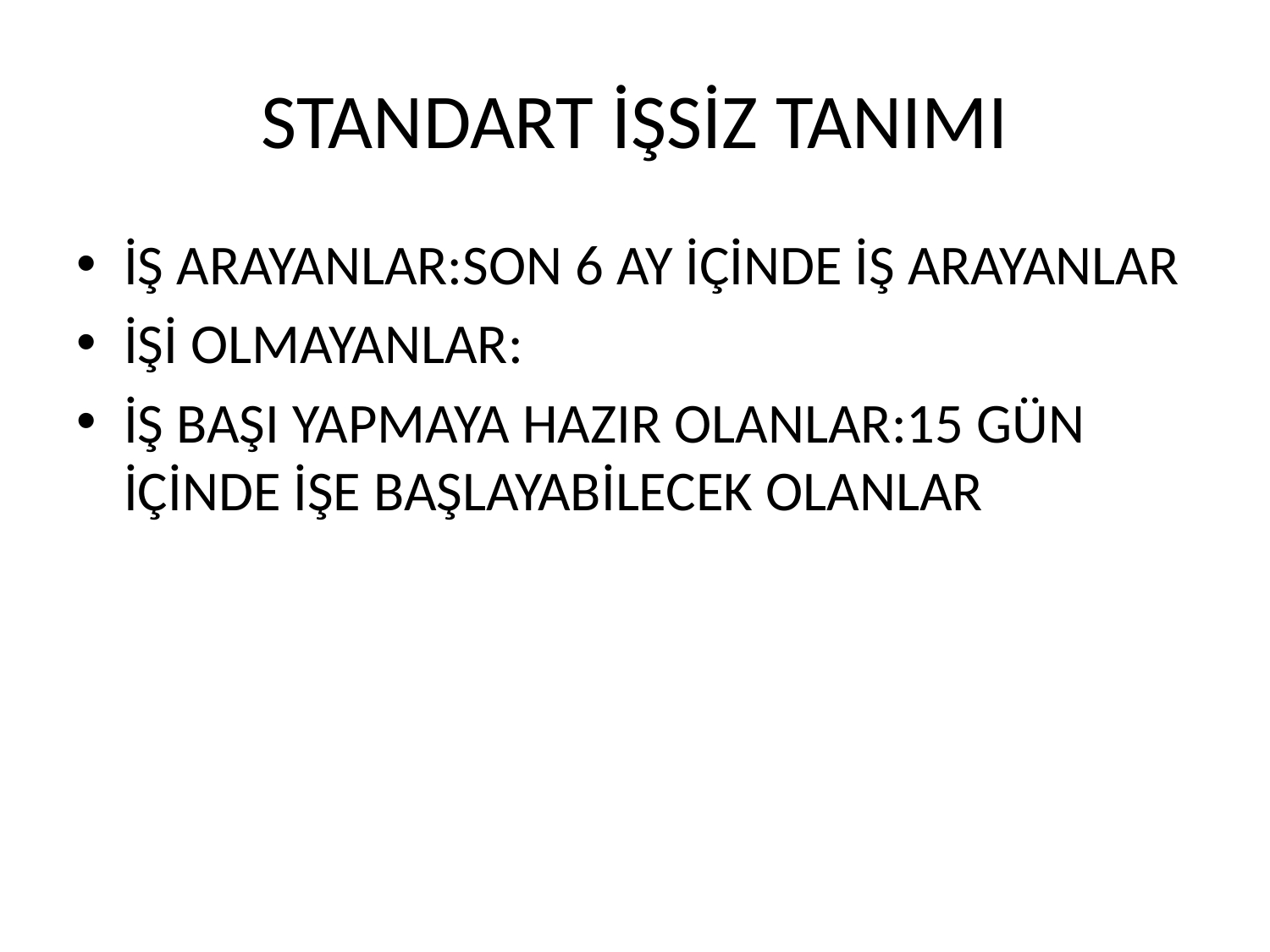

# STANDART İŞSİZ TANIMI
İŞ ARAYANLAR:SON 6 AY İÇİNDE İŞ ARAYANLAR
İŞİ OLMAYANLAR:
İŞ BAŞI YAPMAYA HAZIR OLANLAR:15 GÜN İÇİNDE İŞE BAŞLAYABİLECEK OLANLAR